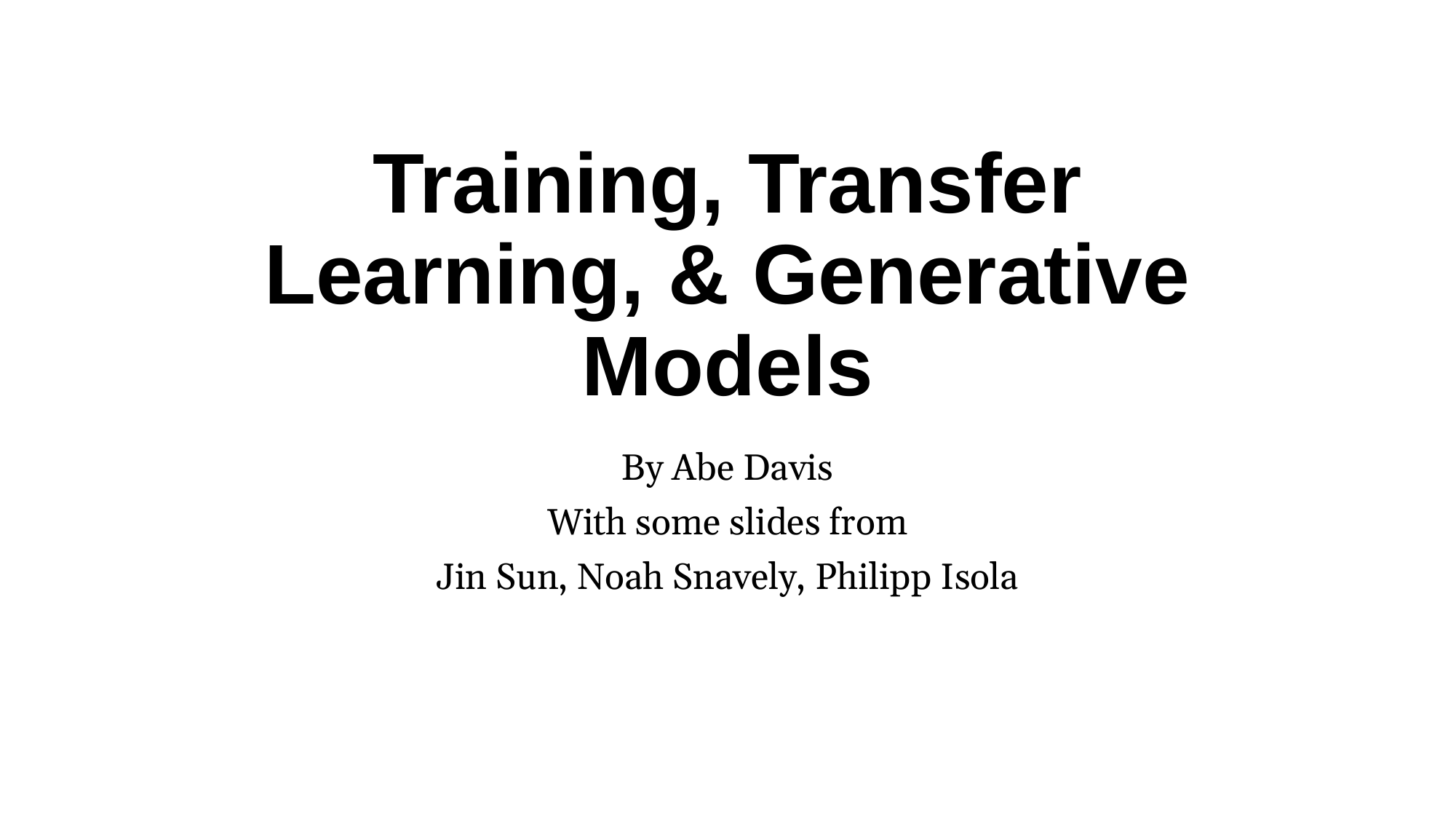

# Training, Transfer Learning, & Generative Models
By Abe Davis
With some slides from
Jin Sun, Noah Snavely, Philipp Isola